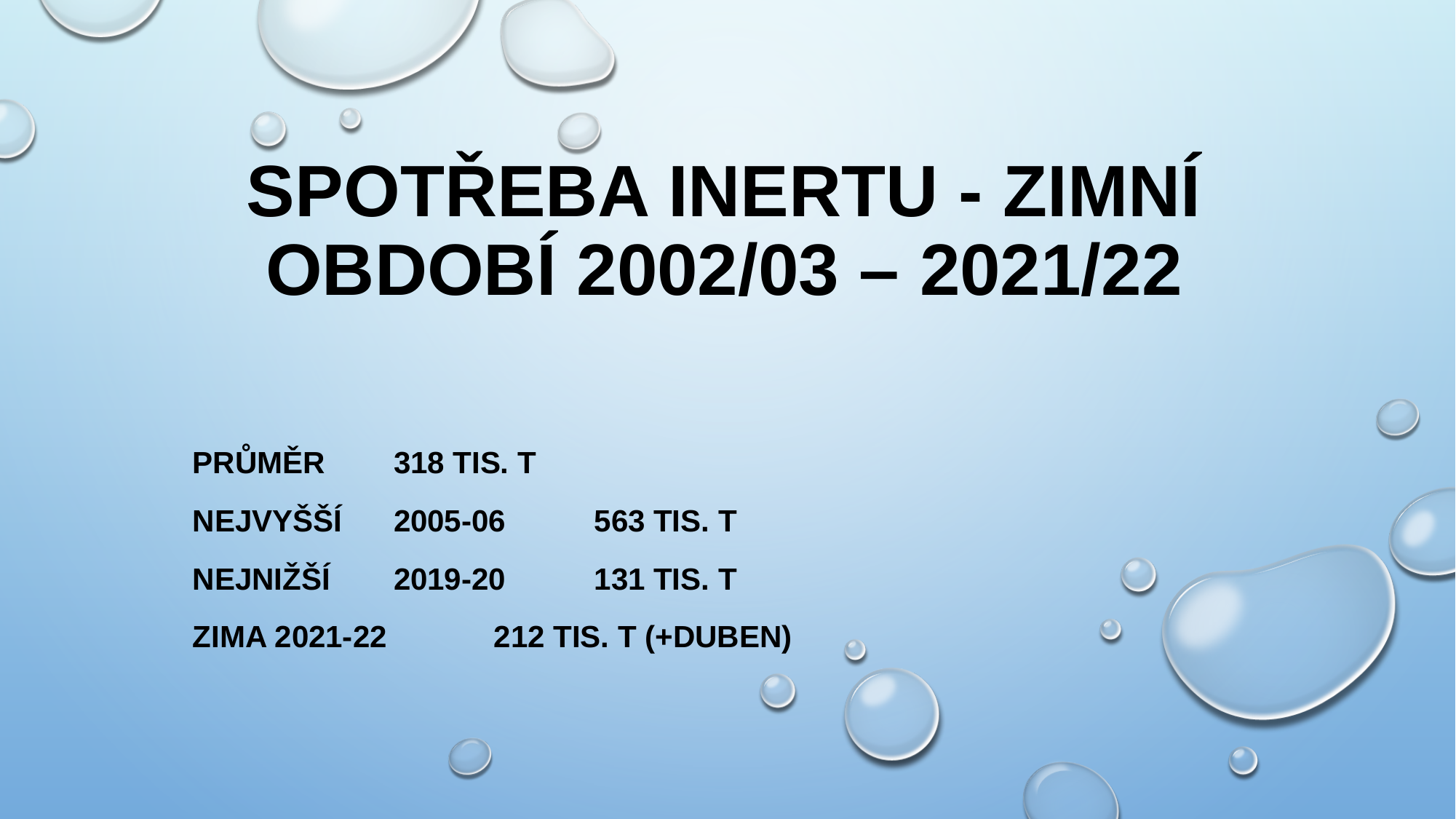

# Spotřeba inertu - zimní období 2002/03 – 2021/22
Průměr 			318 tis. t
Nejvyšší	2005-06		563 tis. t
Nejnižší	2019-20		131 tis. t
Zima 2021-22	 		212 tis. t (+duben)